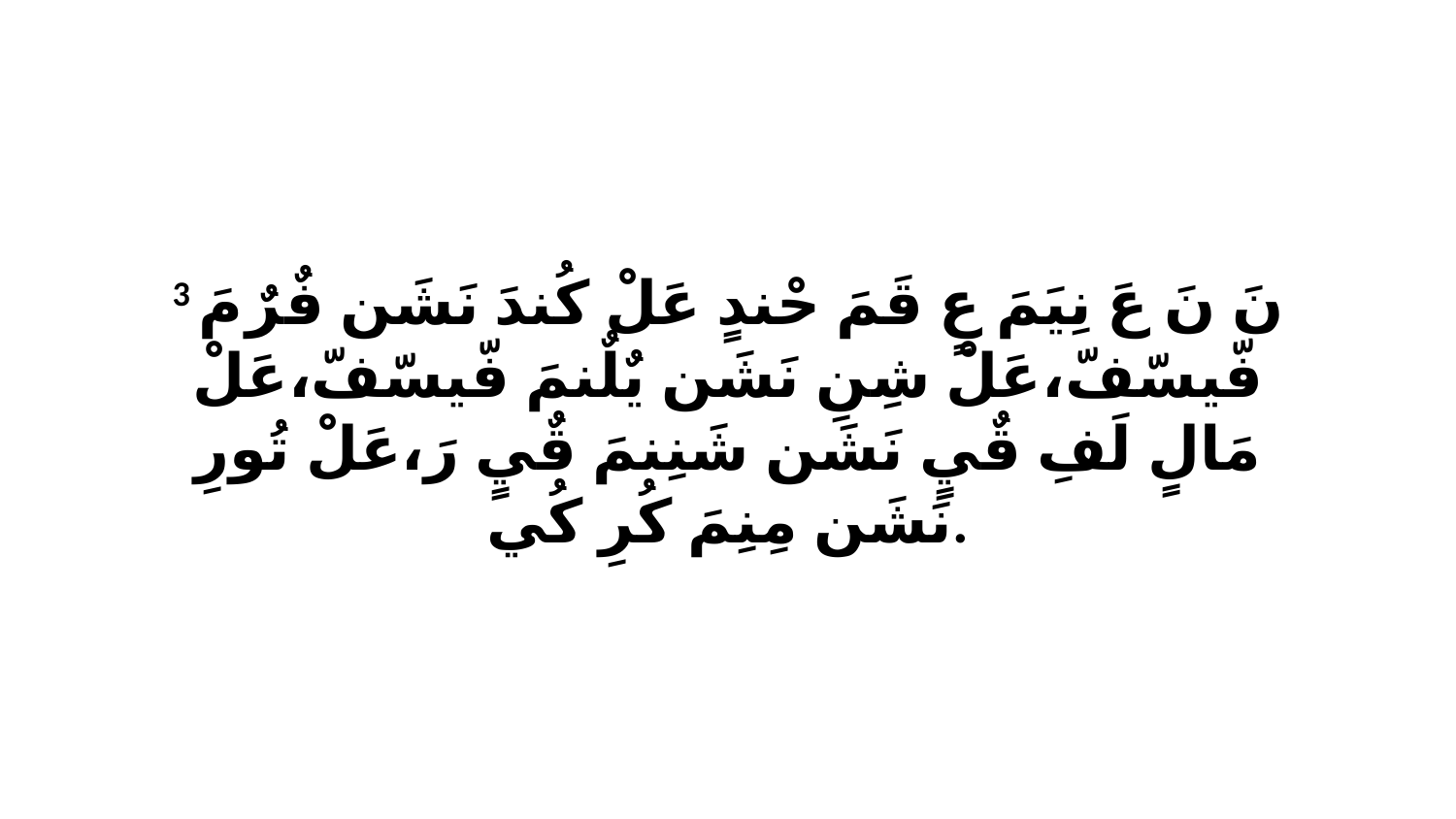

3 نَ نَ عَ نِيَمَ عٍ قَمَ حْندٍ عَلْ كُندَ نَشَن فٌرٌ مَ فّيسّفّ،عَلْ شِنِ نَشَن يٌلٌنمَ فّيسّفّ،عَلْ مَالٍ لَفِ قٌيٍ نَشَن شَنِنمَ قٌيٍ رَ،عَلْ تُورِ نَشَن مِنِمَ كُرِ كُي.